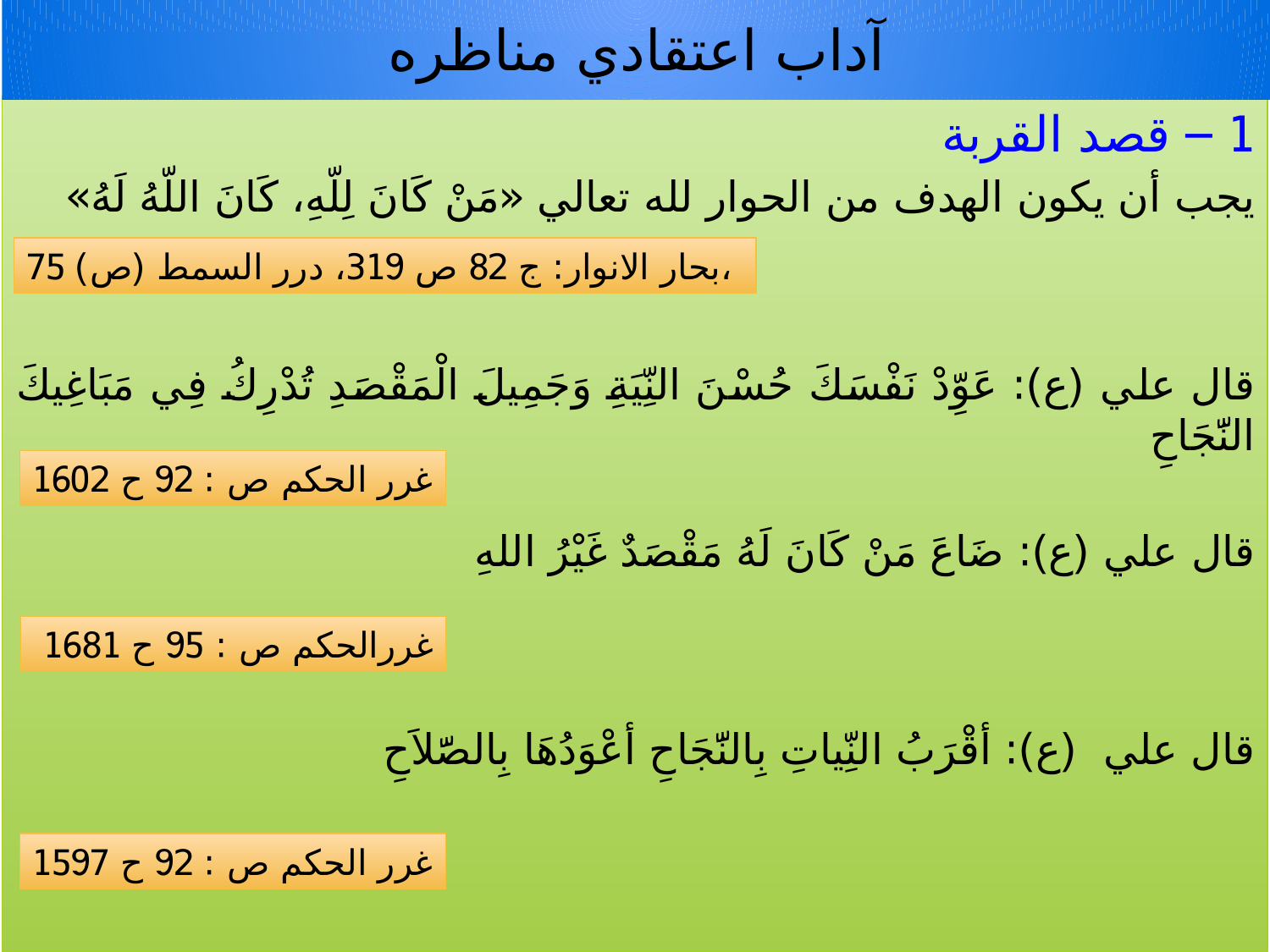

# آداب اعتقادي مناظره
1 – قصد القربة
يجب أن يكون الهدف من الحوار لله تعالي «مَنْ كَانَ لِلّهِ، كَانَ اللّهُ لَهُ»

قال علي (ع): عَوِّدْ نَفْسَكَ حُسْنَ النِّيَةِ وَجَمِيلَ الْمَقْصَدِ تُدْرِكُ فِي مَبَاغِيكَ النَّجَاحِ

قال علي (ع): ضَاعَ مَنْ كَانَ لَهُ مَقْصَدٌ غَيْرُ اللهِ

قال علي  (ع): أقْرَبُ النِّياتِ بِالنَّجَاحِ أعْوَدُهَا بِالصَّلاَحِ
بحار الانوار: ج 82 ص 319، درر السمط (ص) 75،
غرر الحكم ص : 92 ح 1602
 غررالحكم ص : 95 ح 1681
غرر الحكم ص : 92 ح 1597